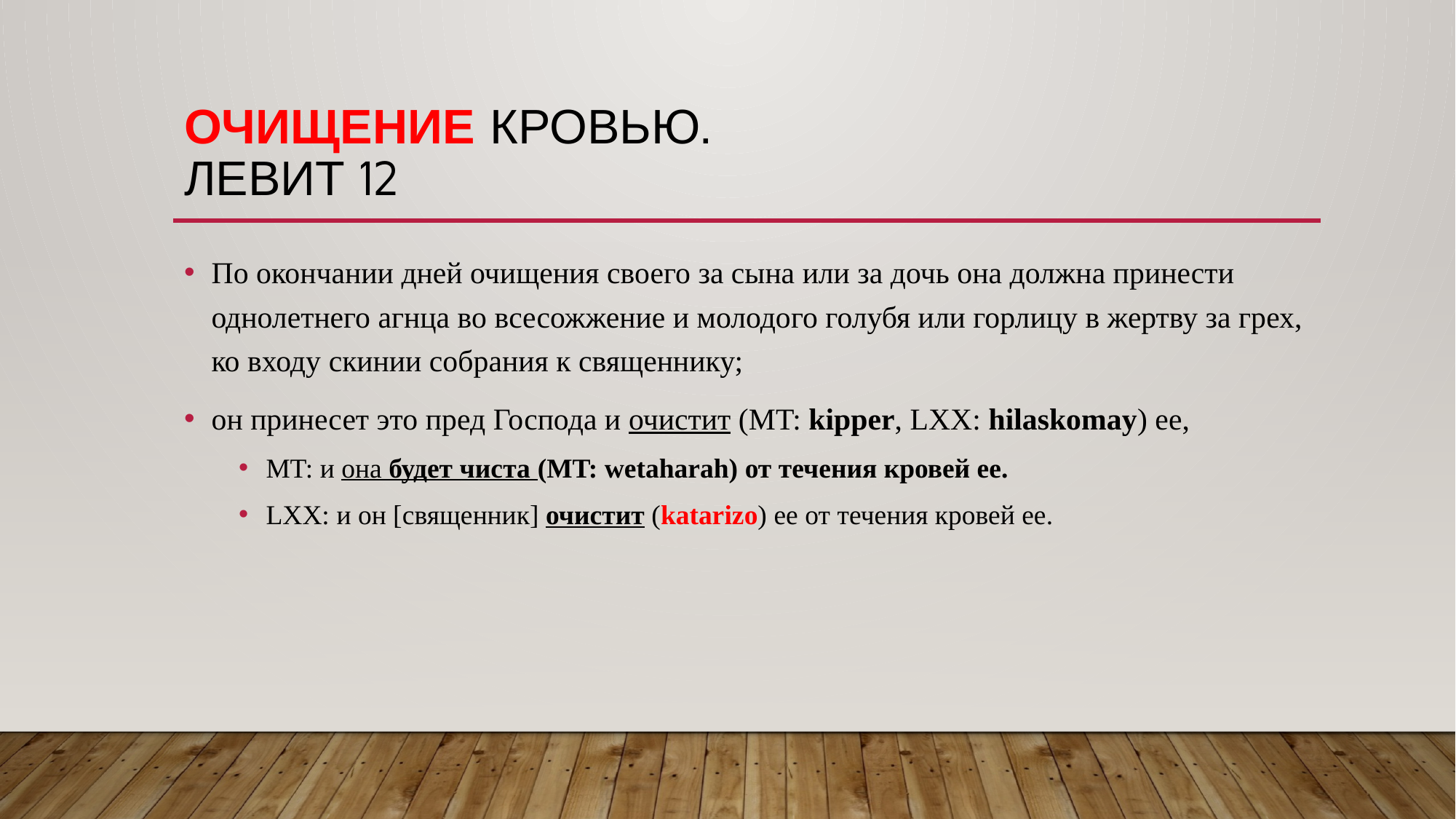

# Очищение кровью. Левит 12
По окончании дней очищения своего за сына или за дочь она должна принести однолетнего агнца во всесожжение и молодого голубя или горлицу в жертву за грех, ко входу скинии собрания к священнику;
он принесет это пред Господа и очистит (MT: kipper, LXX: hilaskomay) ее,
MT: и она будет чиста (MT: wetaharah) от течения кровей ее.
LXX: и он [священник] очистит (katarizo) ее от течения кровей ее.